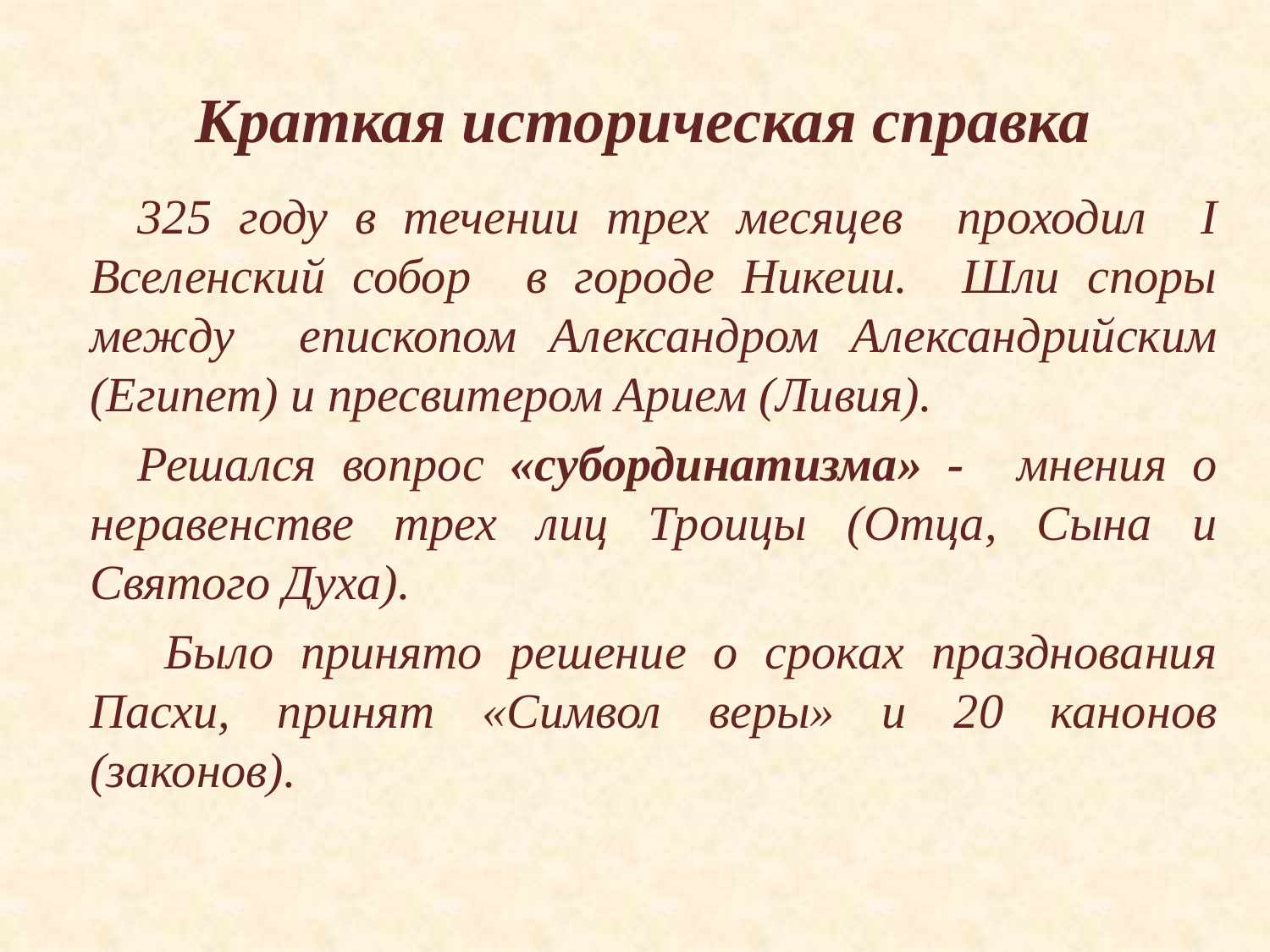

# Краткая историческая справка
325 году в течении трех месяцев  проходил  I Вселенский собор  в городе Никеии.  Шли споры между  епископом Александром Александрийским (Египет) и пресвитером Арием (Ливия).
Решался вопрос «субординатизма» -  мнения о неравенстве трех лиц Троицы (Отца, Сына и Святого Духа).
 Было принято решение о сроках празднования Пасхи, принят «Символ веры» и 20 канонов (законов).